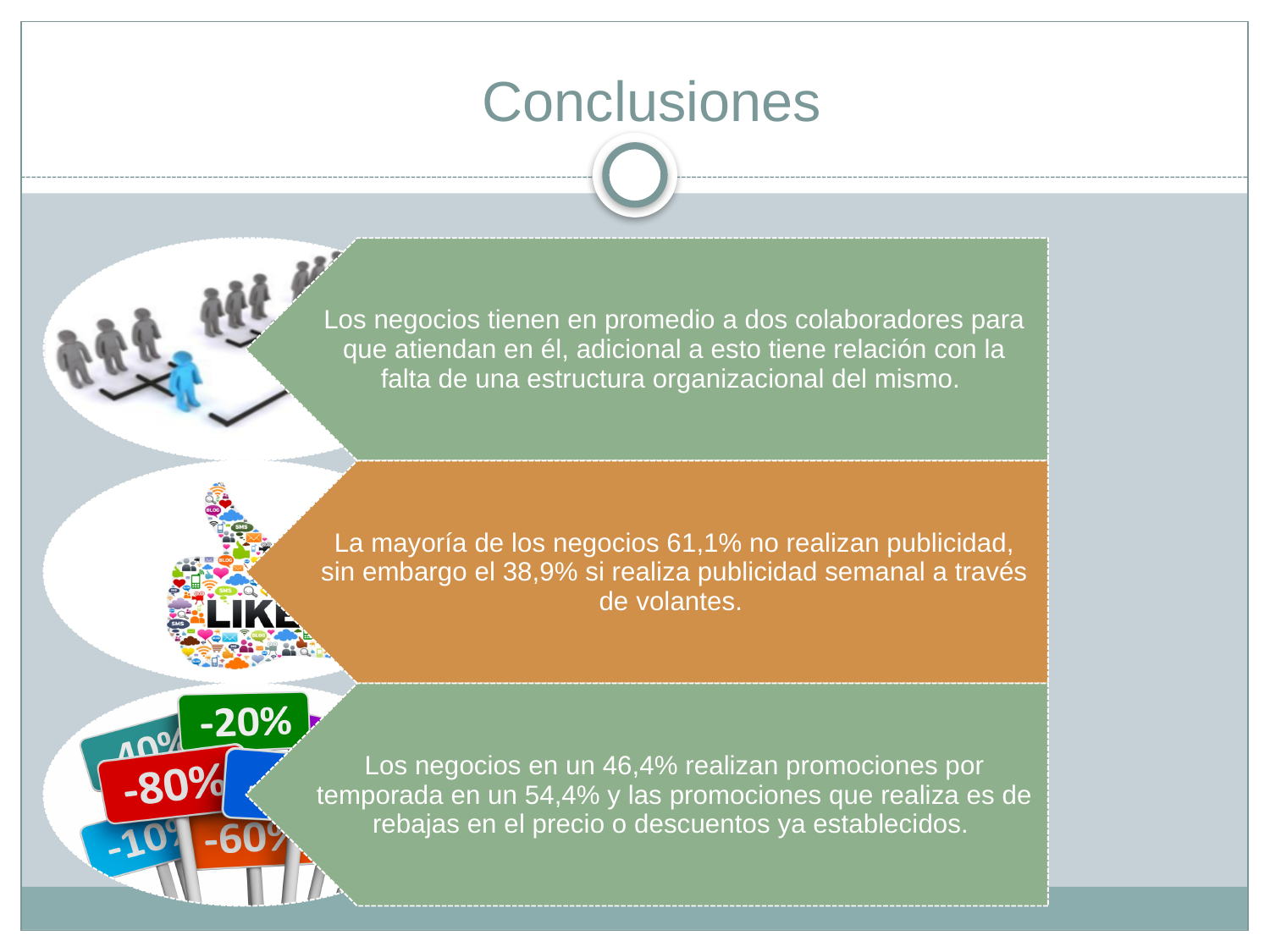

# Conclusiones
Los negocios tienen en promedio a dos colaboradores para que atiendan en él, adicional a esto tiene relación con la falta de una estructura organizacional del mismo.
La mayoría de los negocios 61,1% no realizan publicidad, sin embargo el 38,9% si realiza publicidad semanal a través de volantes.
Los negocios en un 46,4% realizan promociones por temporada en un 54,4% y las promociones que realiza es de rebajas en el precio o descuentos ya establecidos.